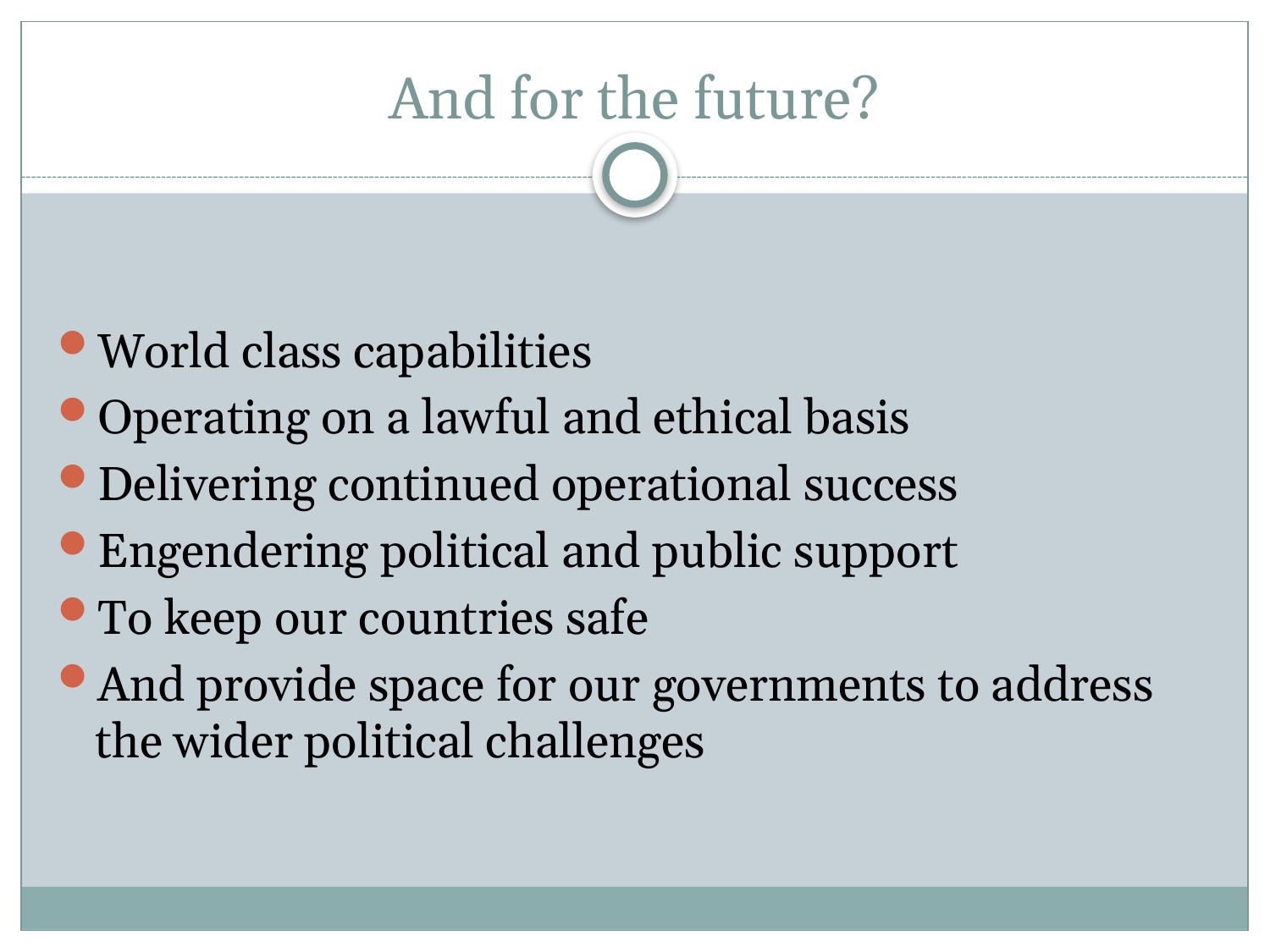

# And for the future?
World class capabilities
Operating on a lawful and ethical basis
Delivering continued operational success
Engendering political and public support
To keep our countries safe
And provide space for our governments to address the wider political challenges